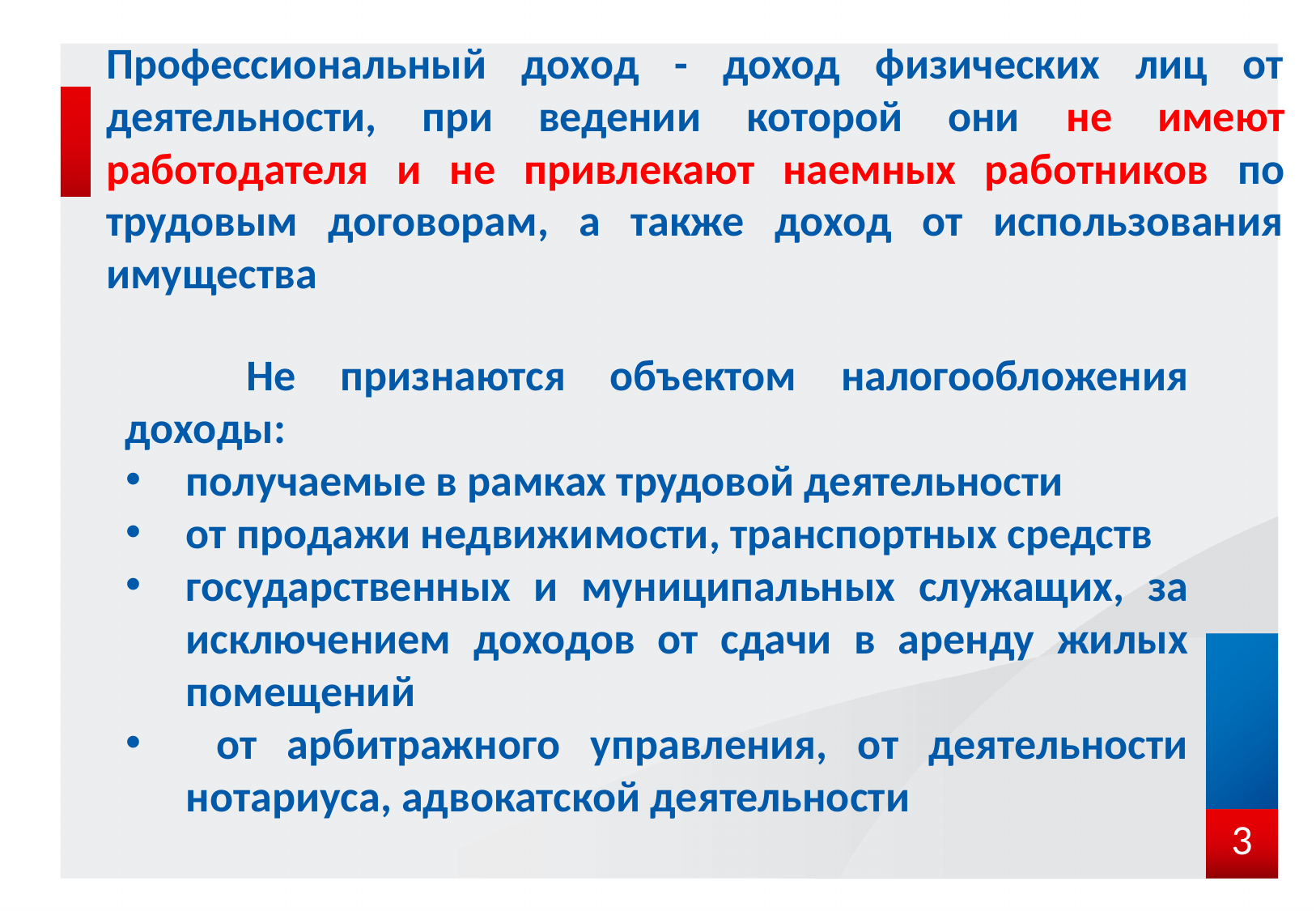

Профессиональный доход - доход физических лиц от деятельности, при ведении которой они не имеют работодателя и не привлекают наемных работников по трудовым договорам, а также доход от использования имущества
	Не признаются объектом налогообложения доходы:
получаемые в рамках трудовой деятельности
от продажи недвижимости, транспортных средств
государственных и муниципальных служащих, за исключением доходов от сдачи в аренду жилых помещений
 от арбитражного управления, от деятельности нотариуса, адвокатской деятельности
3